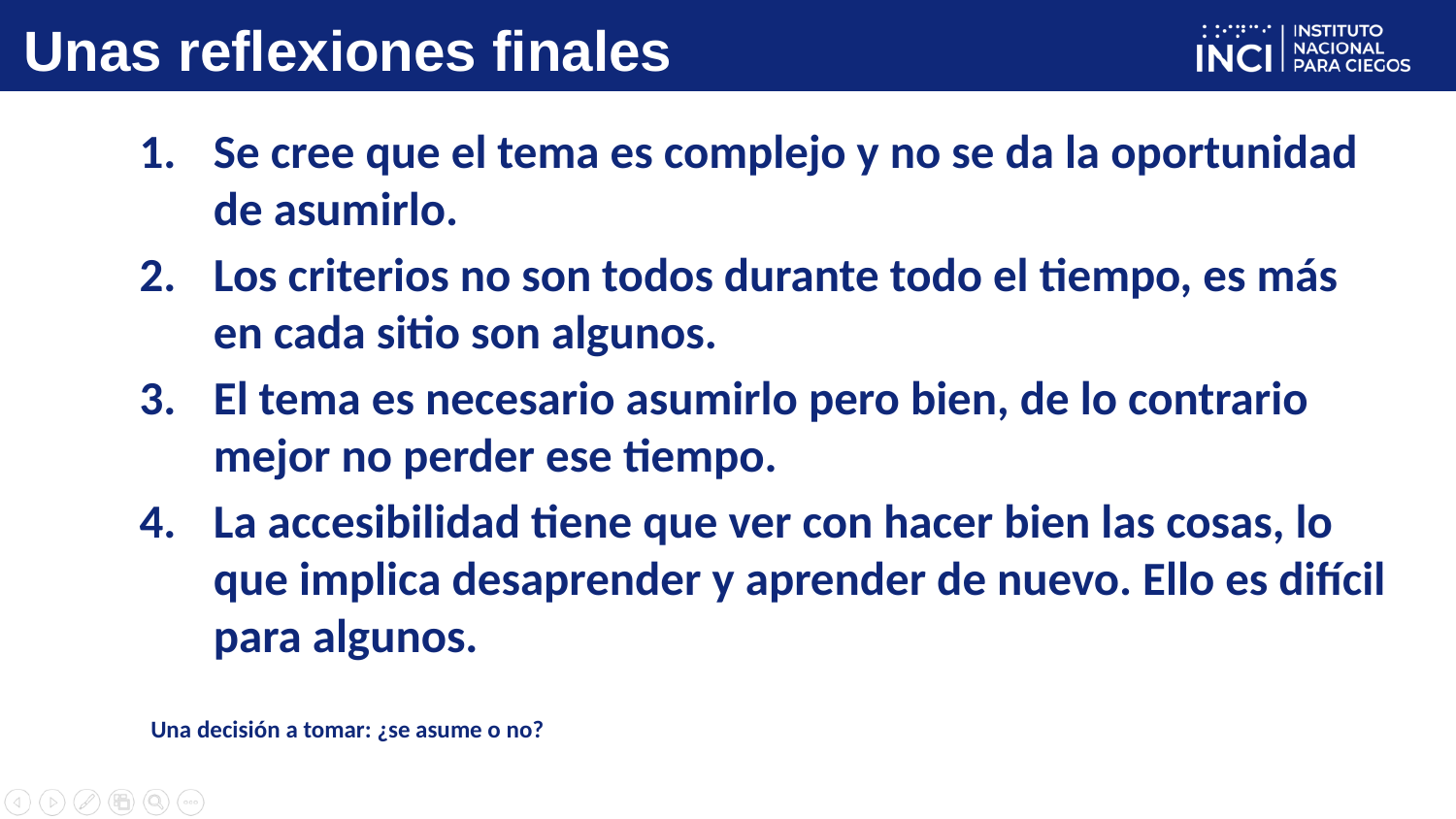

# Unas reflexiones finales
Se cree que el tema es complejo y no se da la oportunidad de asumirlo.
Los criterios no son todos durante todo el tiempo, es más en cada sitio son algunos.
El tema es necesario asumirlo pero bien, de lo contrario mejor no perder ese tiempo.
La accesibilidad tiene que ver con hacer bien las cosas, lo que implica desaprender y aprender de nuevo. Ello es difícil para algunos.

Una decisión a tomar: ¿se asume o no?